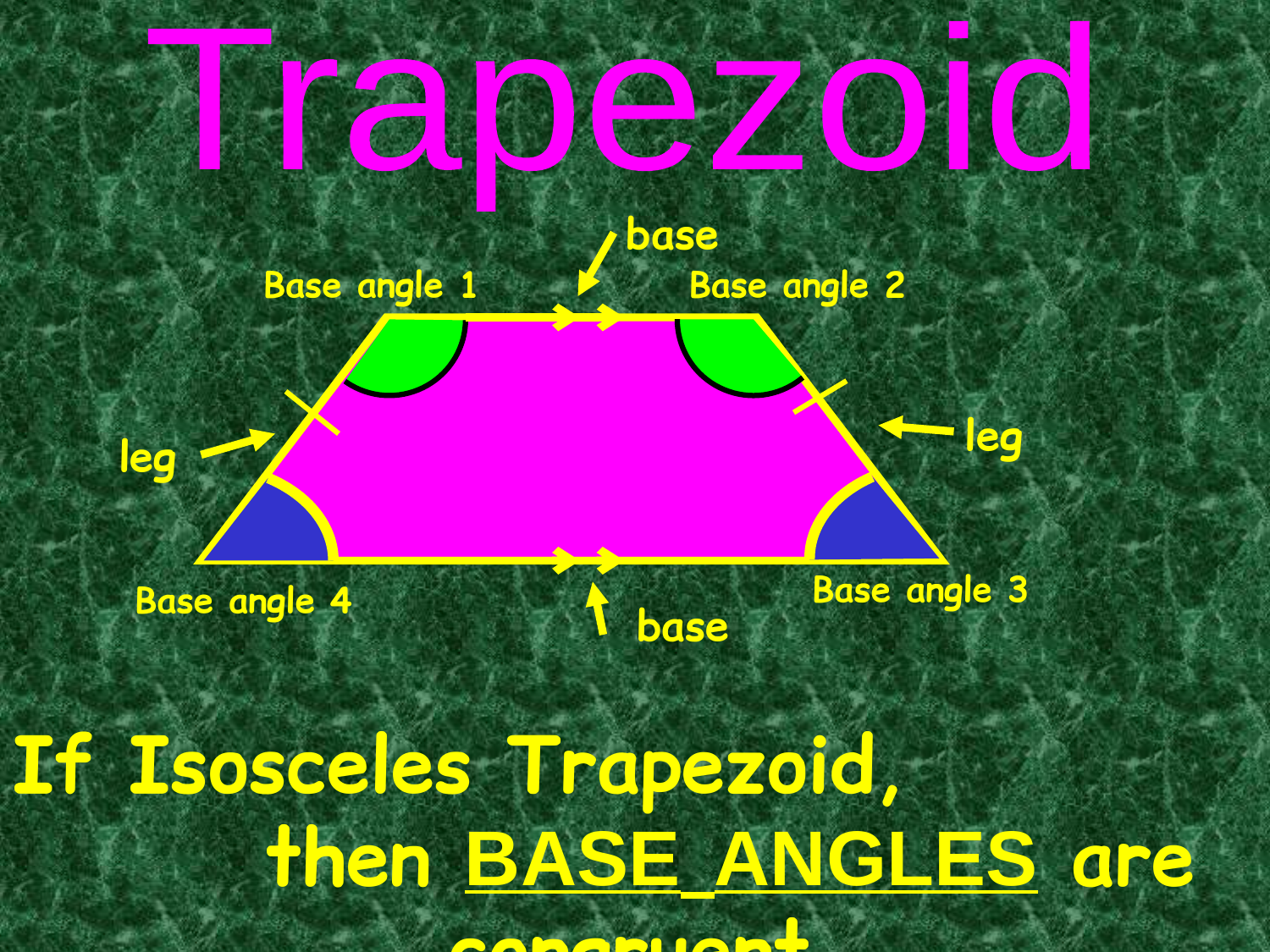

Trapezoid
base

base

Base angle 1
Base angle 2

leg
leg

Base angle 3
Base angle 4
If Isosceles Trapezoid,                 then BASE ANGLES are congruent